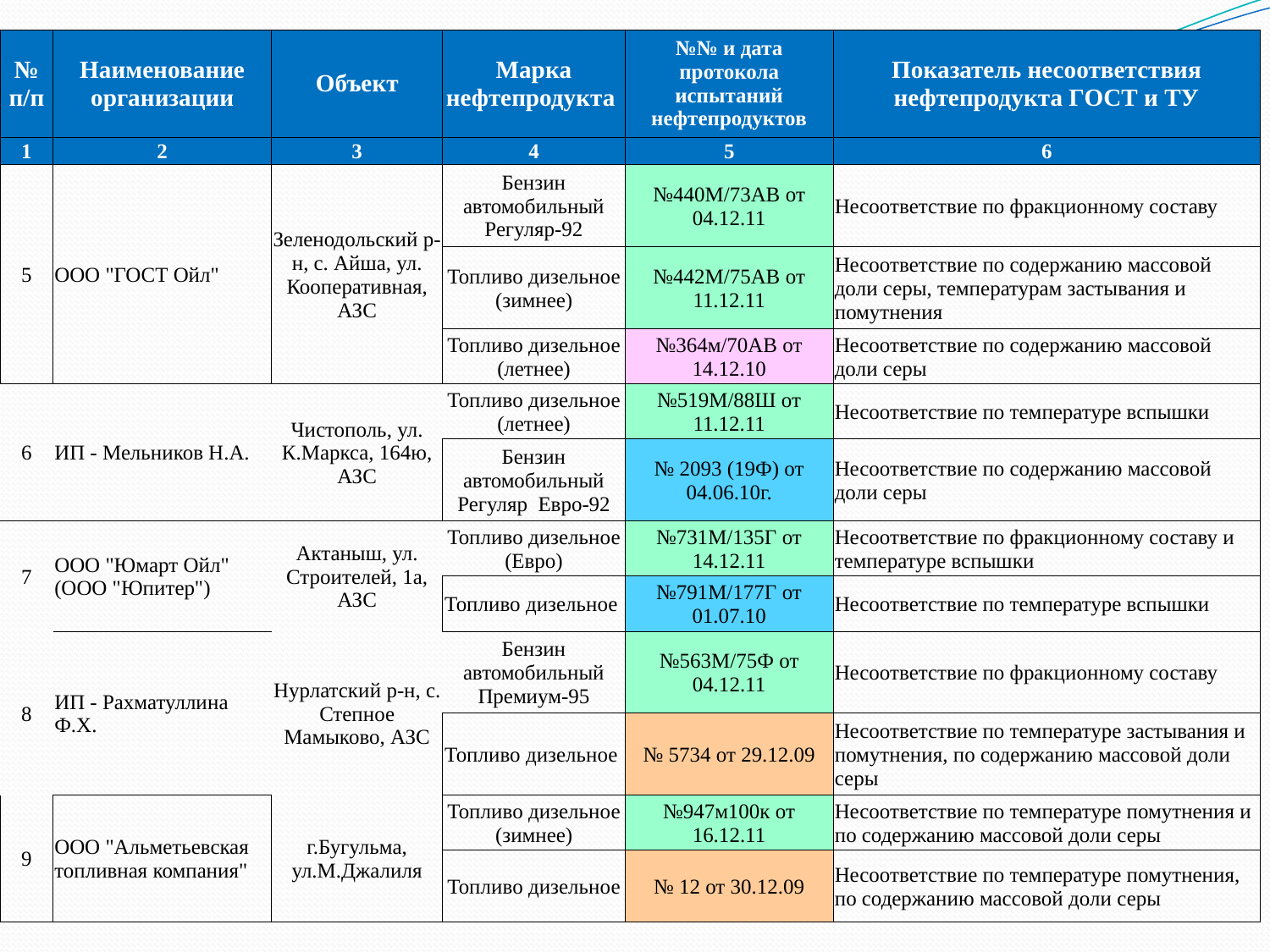

| № п/п | Наименование организации | Объект | Марка нефтепродукта | №№ и дата протокола испытаний нефтепродуктов | Показатель несоответствия нефтепродукта ГОСТ и ТУ |
| --- | --- | --- | --- | --- | --- |
| 1 | 2 | 3 | 4 | 5 | 6 |
| 5 | ООО "ГОСТ Ойл" | Зеленодольский р-н, с. Айша, ул. Кооперативная, АЗС | Бензин автомобильный Регуляр-92 | №440М/73АВ от 04.12.11 | Несоответствие по фракционному составу |
|  |  |  | Топливо дизельное (зимнее) | №442М/75АВ от 11.12.11 | Несоответствие по содержанию массовой доли серы, температурам застывания и помутнения |
|  |  |  | Топливо дизельное (летнее) | №364м/70АВ от 14.12.10 | Несоответствие по содержанию массовой доли серы |
| 6 | ИП - Мельников Н.А. | Чистополь, ул. К.Маркса, 164ю, АЗС | Топливо дизельное (летнее) | №519М/88Ш от 11.12.11 | Несоответствие по температуре вспышки |
|  |  |  | Бензин автомобильный Регуляр Евро-92 | № 2093 (19Ф) от 04.06.10г. | Несоответствие по содержанию массовой доли серы |
| 7 | ООО "Юмарт Ойл" (ООО "Юпитер") | Актаныш, ул. Строителей, 1а, АЗС | Топливо дизельное (Евро) | №731М/135Г от 14.12.11 | Несоответствие по фракционному составу и температуре вспышки |
|  |  |  | Топливо дизельное | №791М/177Г от 01.07.10 | Несоответствие по температуре вспышки |
| 8 | ИП - Рахматуллина Ф.Х. | Нурлатский р-н, с. Степное Мамыково, АЗС | Бензин автомобильный Премиум-95 | №563М/75Ф от 04.12.11 | Несоответствие по фракционному составу |
|  |  |  | Топливо дизельное | № 5734 от 29.12.09 | Несоответствие по температуре застывания и помутнения, по содержанию массовой доли серы |
| 9 | ООО "Альметьевская топливная компания" | г.Бугульма, ул.М.Джалиля | Топливо дизельное (зимнее) | №947м100к от 16.12.11 | Несоответствие по температуре помутнения и по содержанию массовой доли серы |
|  |  |  | Топливо дизельное | № 12 от 30.12.09 | Несоответствие по температуре помутнения, по содержанию массовой доли серы |